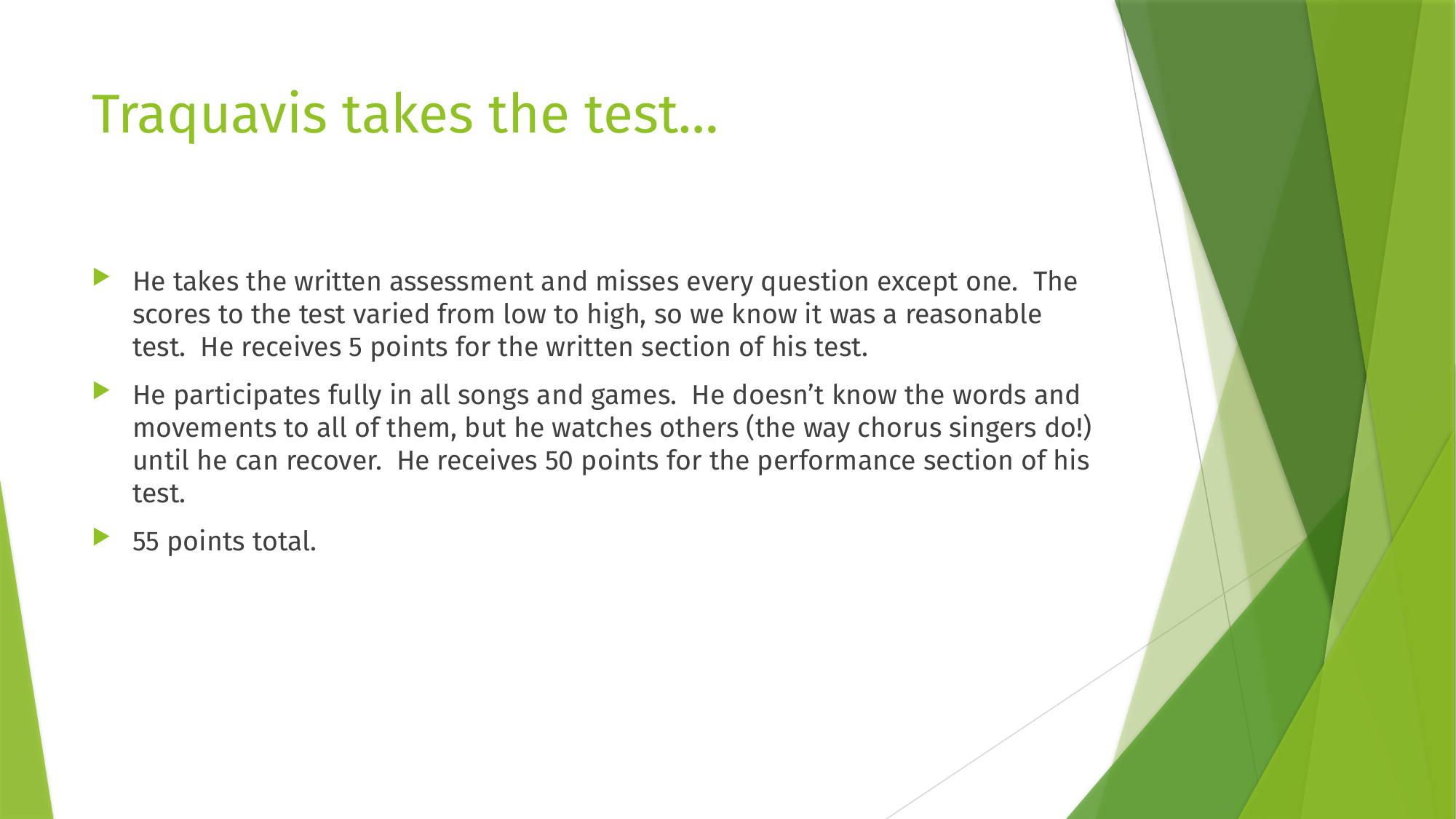

# Traquavis takes the test…
He takes the written assessment and misses every question except one.  The scores to the test varied from low to high, so we know it was a reasonable test.  He receives 5 points for the written section of his test.
He participates fully in all songs and games.  He doesn’t know the words and movements to all of them, but he watches others (the way chorus singers do!) until he can recover.  He receives 50 points for the performance section of his test.
55 points total.